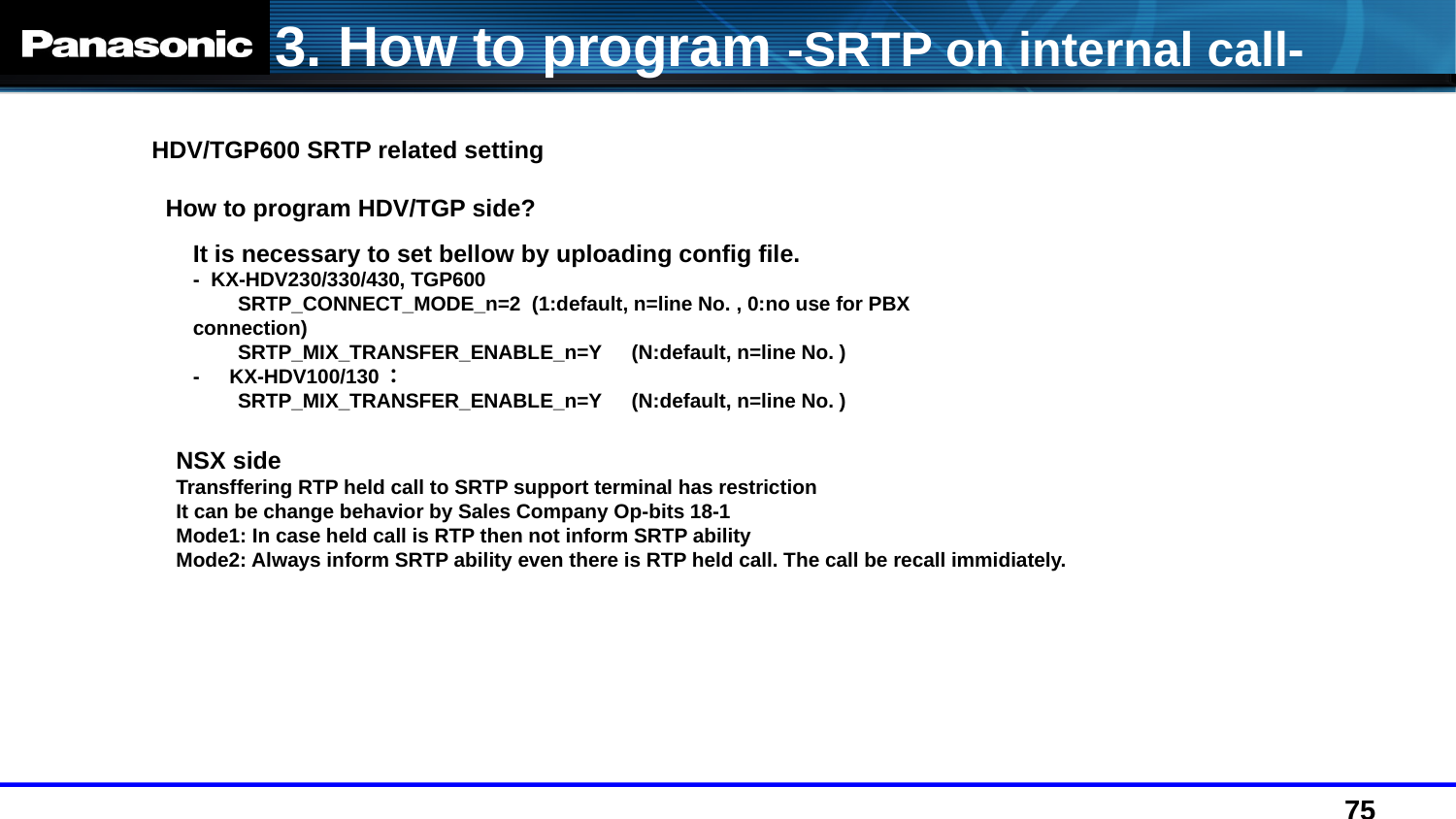

3. How to program -SRTP on internal call-
HDV/TGP600 SRTP related setting
How to program HDV/TGP side?
It is necessary to set bellow by uploading config file.
-  KX-HDV230/330/430, TGP600
　　SRTP_CONNECT_MODE_n=2  (1:default, n=line No. , 0:no use for PBX connection)
　　SRTP_MIX_TRANSFER_ENABLE_n=Y　(N:default, n=line No. )
-　KX-HDV100/130：
　　SRTP_MIX_TRANSFER_ENABLE_n=Y　(N:default, n=line No. )
NSX side
Transffering RTP held call to SRTP support terminal has restriction
It can be change behavior by Sales Company Op-bits 18-1
Mode1: In case held call is RTP then not inform SRTP ability
Mode2: Always inform SRTP ability even there is RTP held call. The call be recall immidiately.